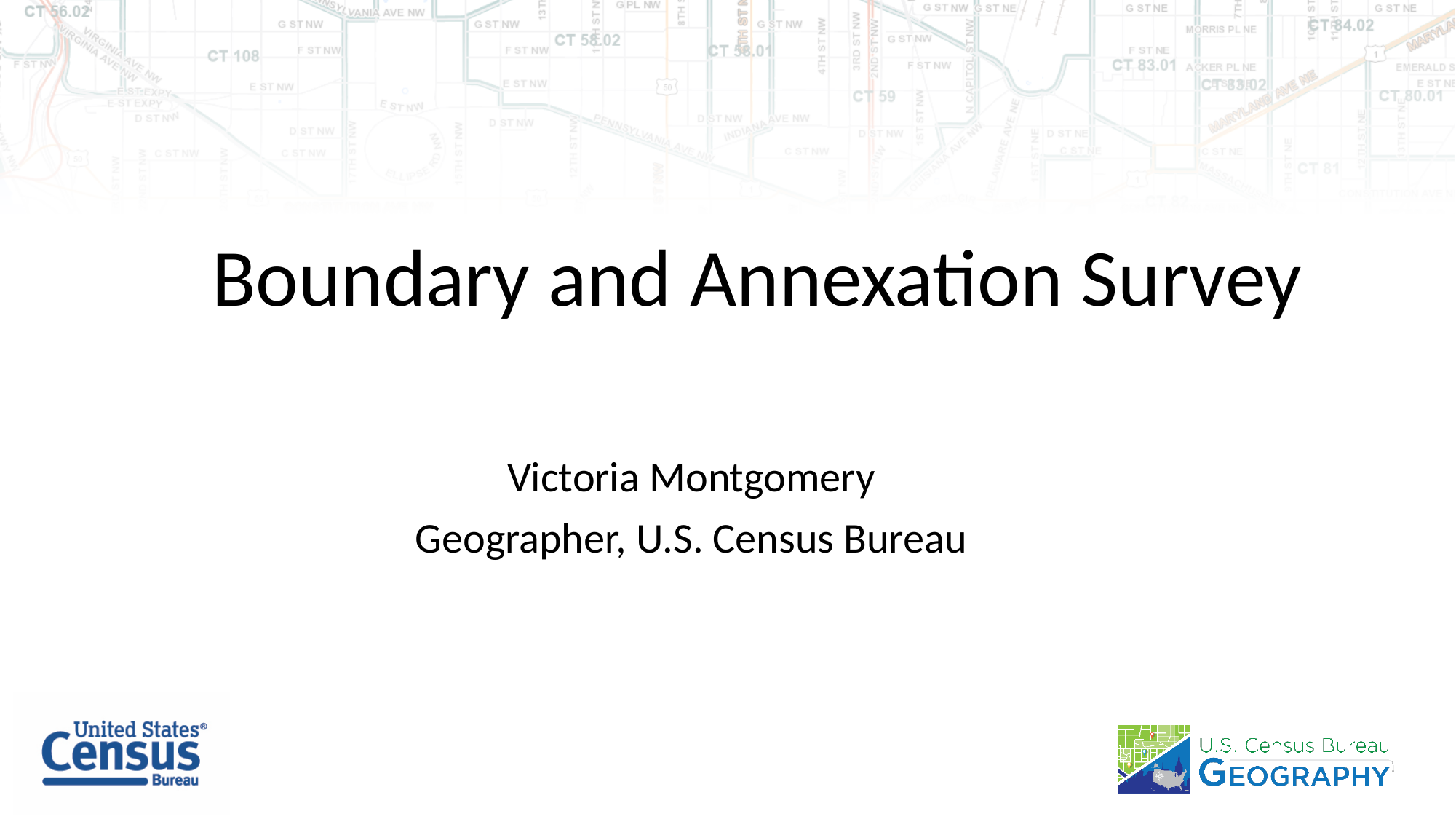

# Boundary and Annexation Survey
Victoria Montgomery
Geographer, U.S. Census Bureau